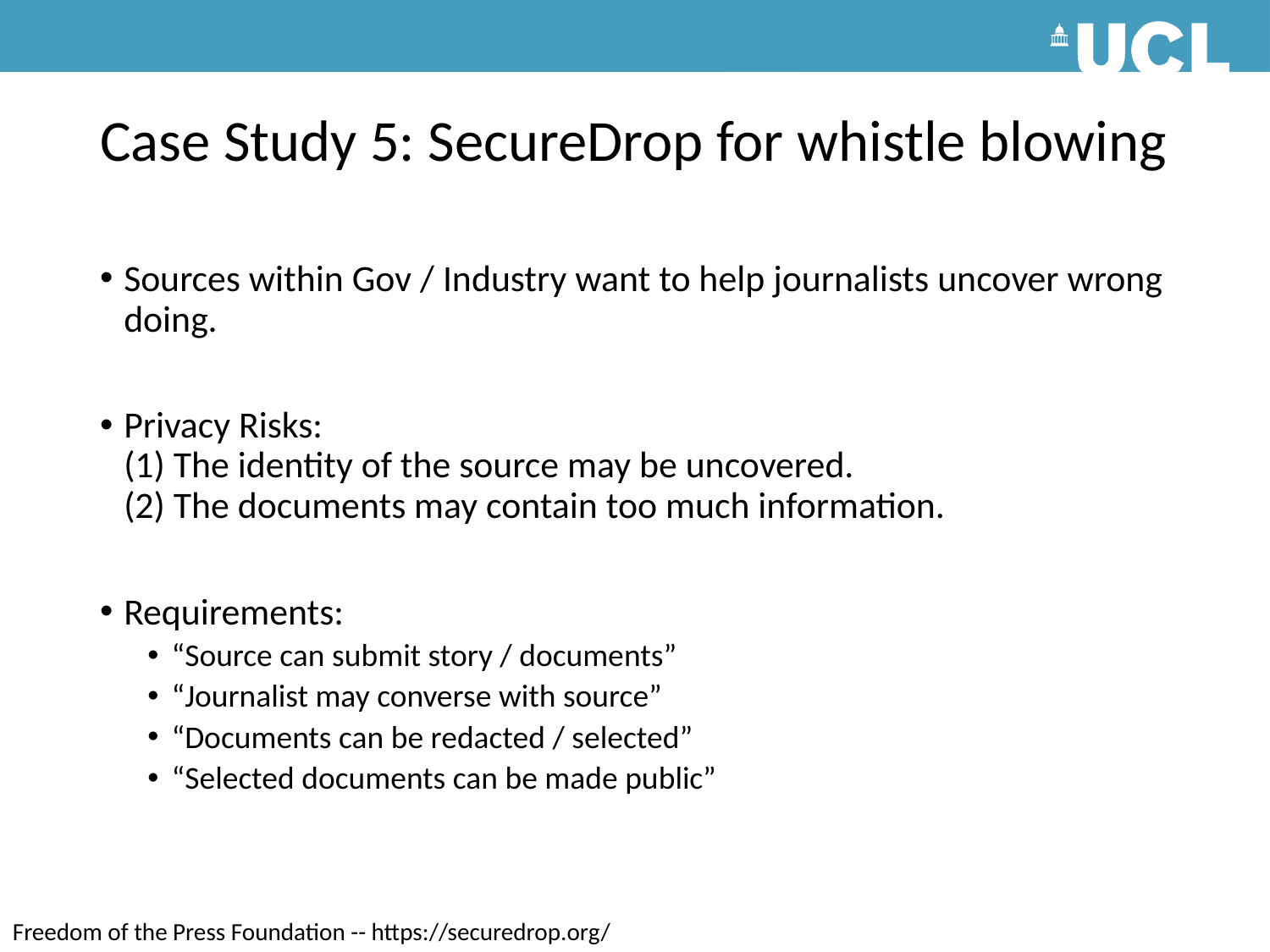

# Case Study 5: SecureDrop for whistle blowing
Sources within Gov / Industry want to help journalists uncover wrong doing.

Privacy Risks:
(1) The identity of the source may be uncovered.
(2) The documents may contain too much information.

Requirements:
“Source can submit story / documents”
“Journalist may converse with source”
“Documents can be redacted / selected”
“Selected documents can be made public”
Freedom of the Press Foundation -- https://securedrop.org/